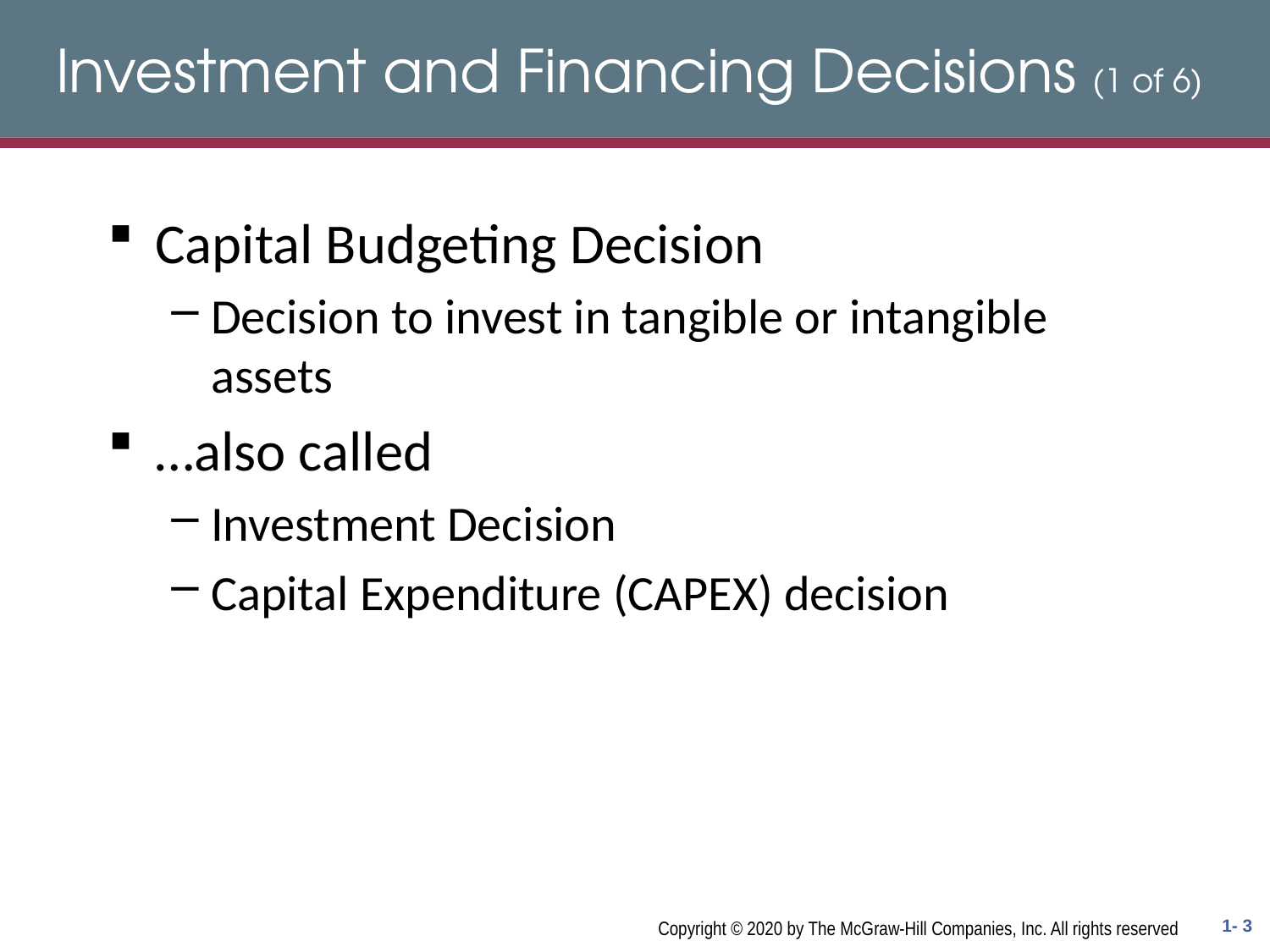

# Investment and Financing Decisions (1 of 6)
Capital Budgeting Decision
Decision to invest in tangible or intangible assets
…also called
Investment Decision
Capital Expenditure (CAPEX) decision